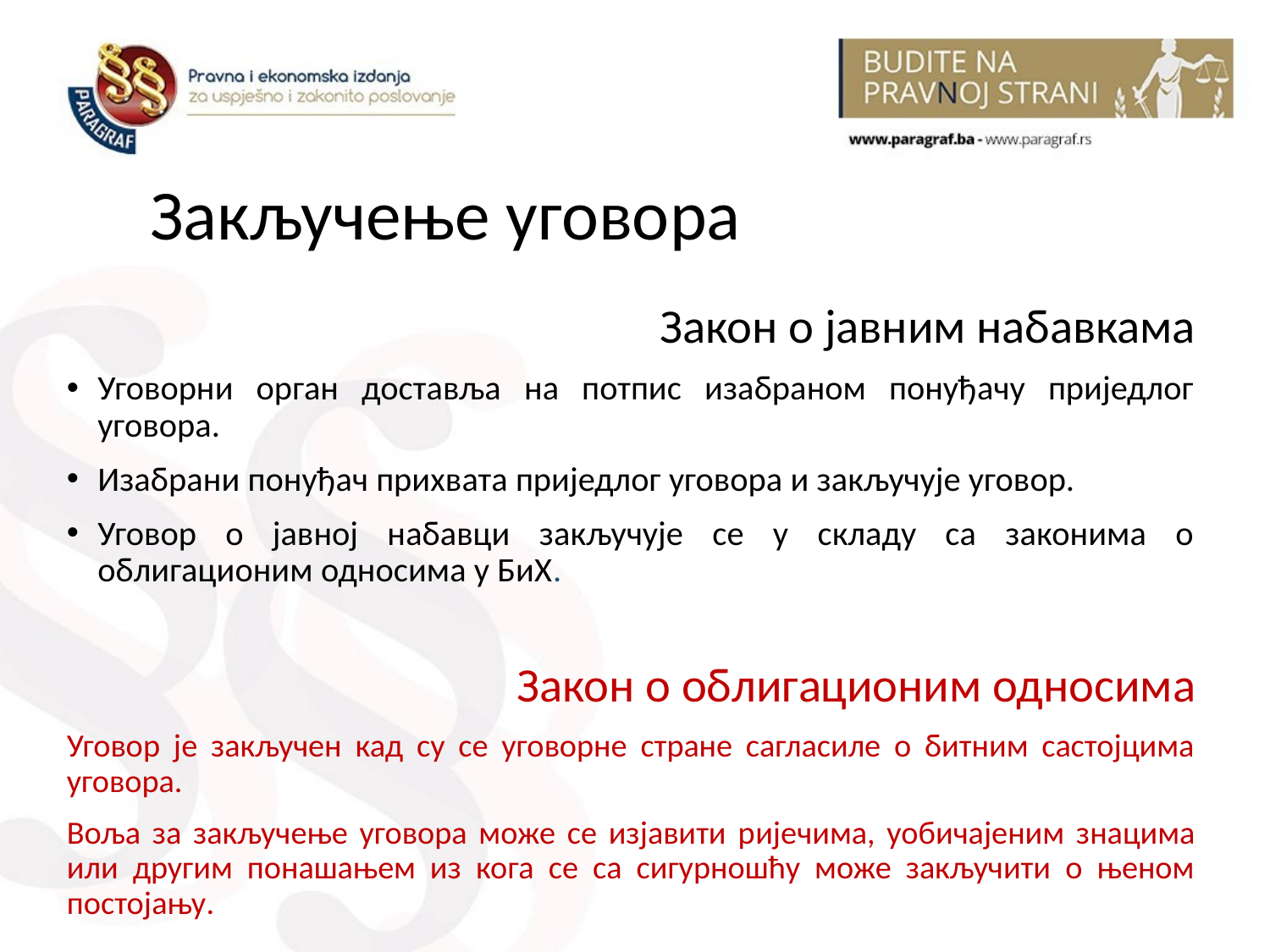

# Закључење уговора
Закон о јавним набавкама
Уговорни орган доставља на потпис изабраном понуђачу приједлог уговора.
Изабрани понуђач прихвата приједлог уговора и закључује уговор.
Уговор о јавној набавци закључује се у складу са законима о облигационим односима у БиХ.

Закон о облигационим односима
Уговор је закључен кад су се уговорне стране сагласиле о битним састојцима уговора.
Воља за закључење уговора може се изјавити ријечима, уобичајеним знацима или другим понашањем из кога се са сигурношћу може закључити о њеном постојању.